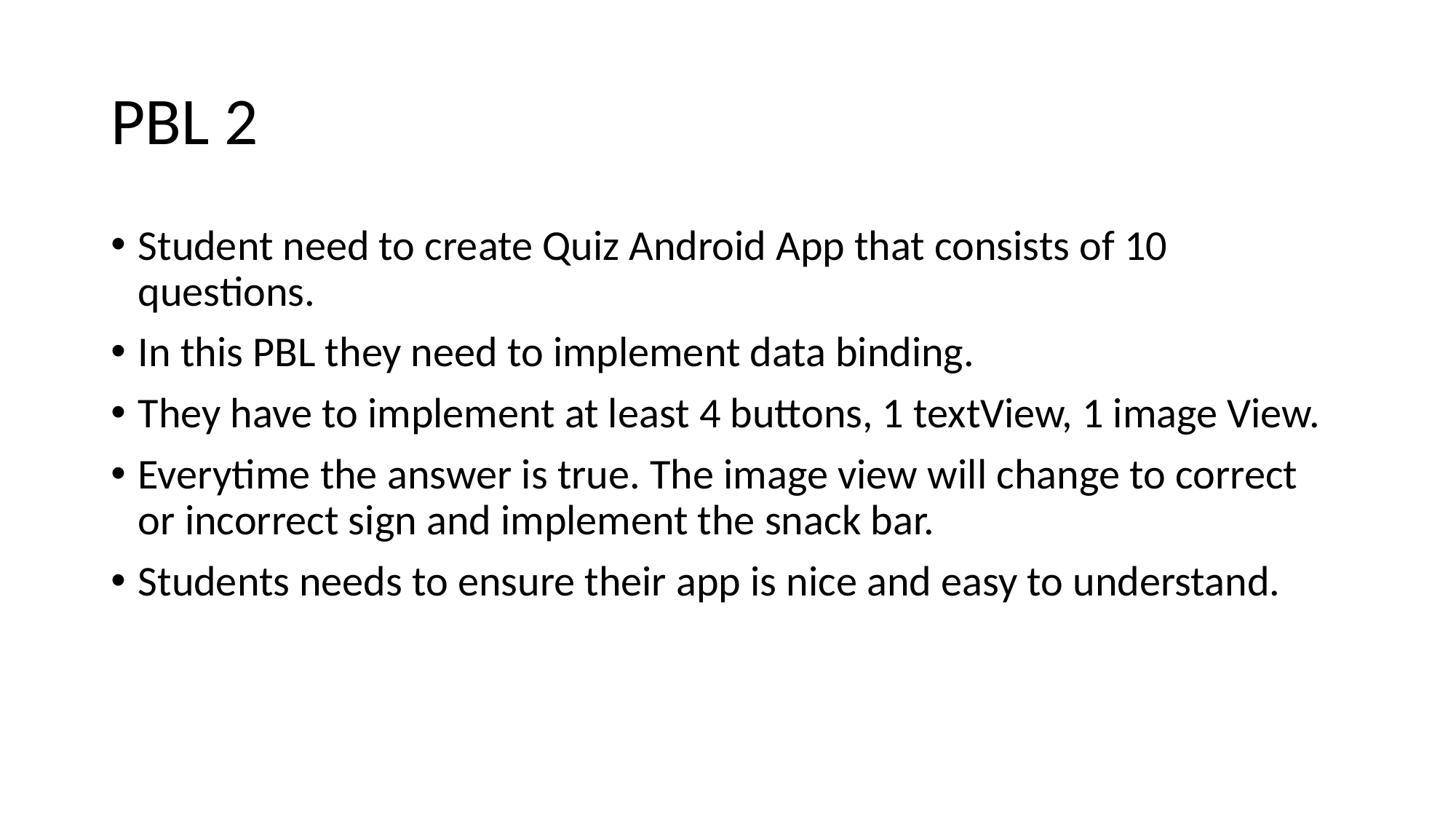

# PBL 2
Student need to create Quiz Android App that consists of 10 questions.
In this PBL they need to implement data binding.
They have to implement at least 4 buttons, 1 textView, 1 image View.
Everytime the answer is true. The image view will change to correct or incorrect sign and implement the snack bar.
Students needs to ensure their app is nice and easy to understand.